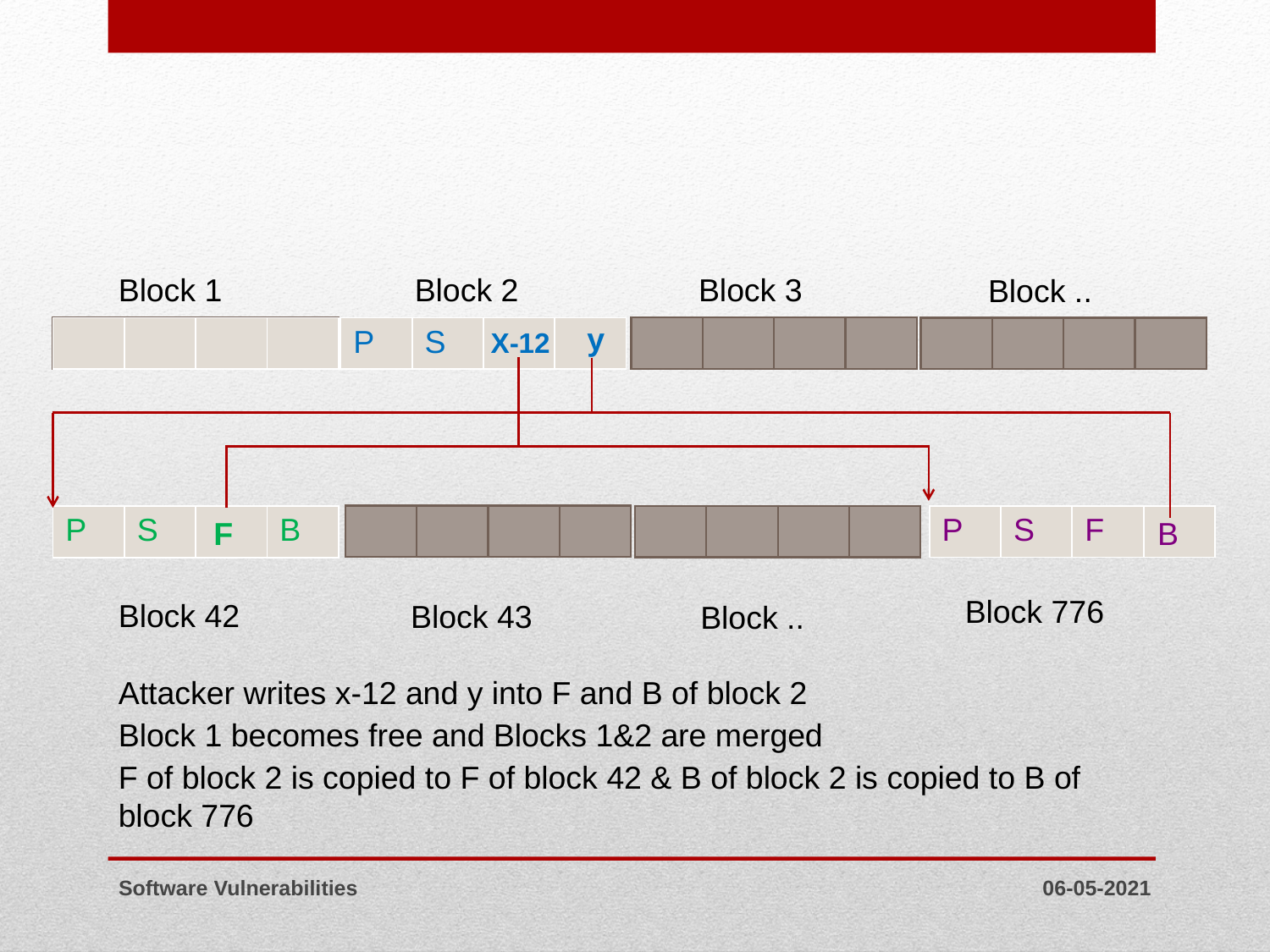

#
Block 1
Block 2
Block 3
Block ..
y
|  |  |  |  |
| --- | --- | --- | --- |
|  |  |  |  |
| --- | --- | --- | --- |
|  |  |  |  |
| --- | --- | --- | --- |
| P | S |  |  |
| --- | --- | --- | --- |
|  |  |  |  |
| --- | --- | --- | --- |
X-12
|  |  |  |  |
| --- | --- | --- | --- |
|  |  |  |  |
| --- | --- | --- | --- |
| P | S | F |  |
| --- | --- | --- | --- |
| P | S |  | B |
| --- | --- | --- | --- |
F
B
Block 776
Block 42
Block 43
Block ..
Attacker writes x-12 and y into F and B of block 2
Block 1 becomes free and Blocks 1&2 are merged
F of block 2 is copied to F of block 42 & B of block 2 is copied to B of block 776
Software Vulnerabilities
06-05-2021